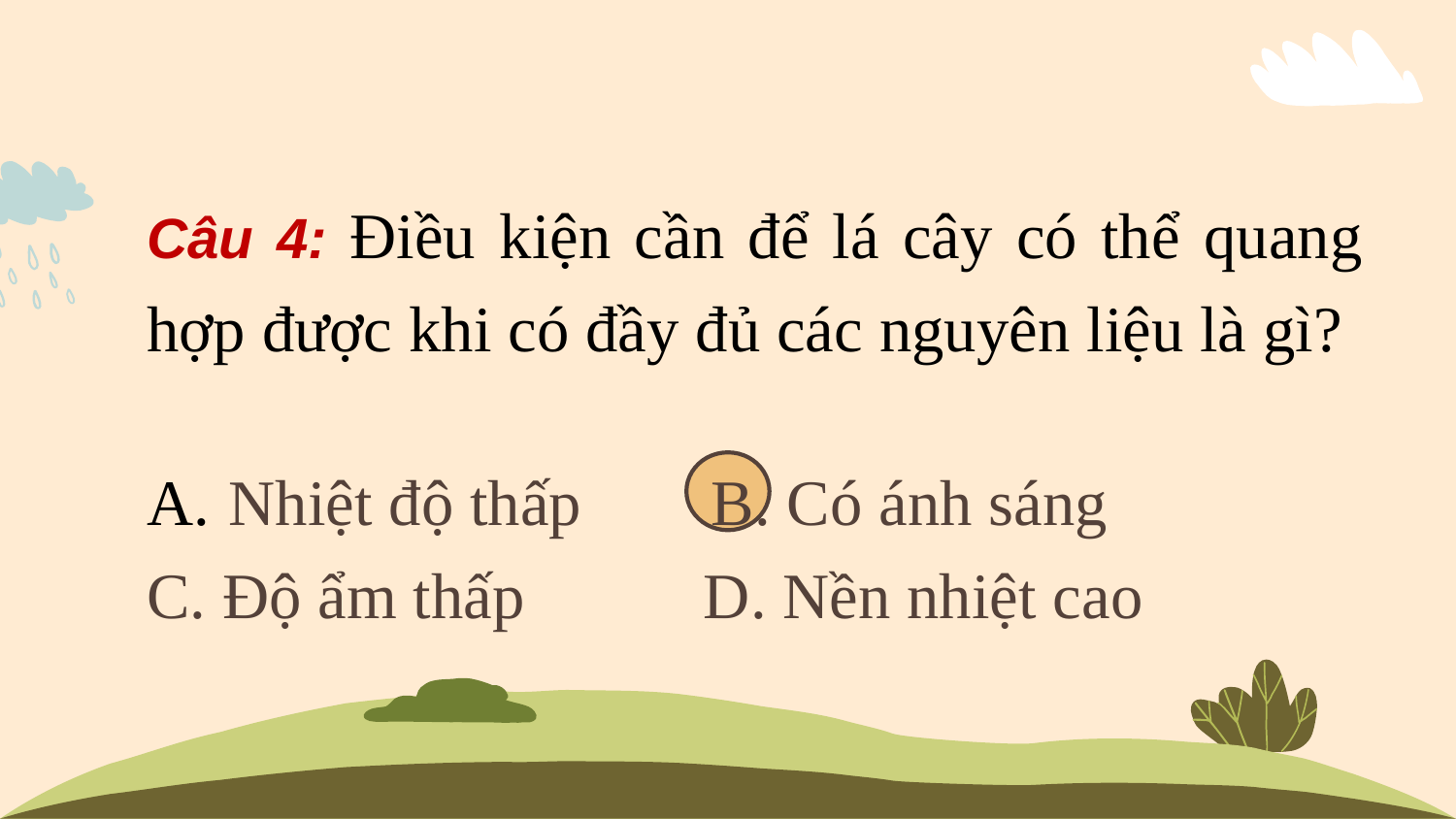

#
Câu 4: Điều kiện cần để lá cây có thể quang hợp được khi có đầy đủ các nguyên liệu là gì?

Nhiệt độ thấp        B. Có ánh sáng
C. Độ ẩm thấp           D. Nền nhiệt cao